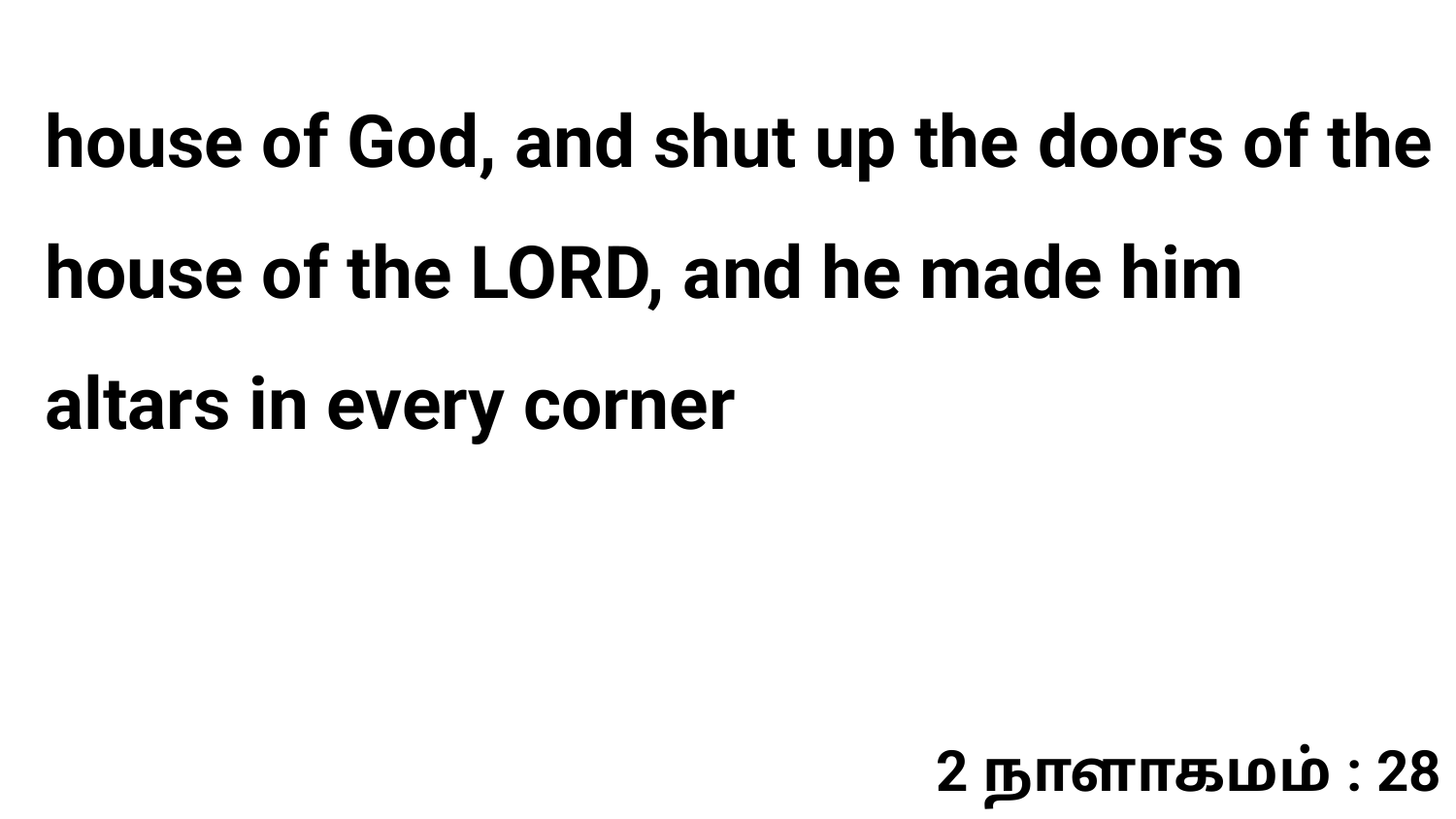

house of God, and shut up the doors of the house of the LORD, and he made him altars in every corner
2 நாளாகமம் : 28